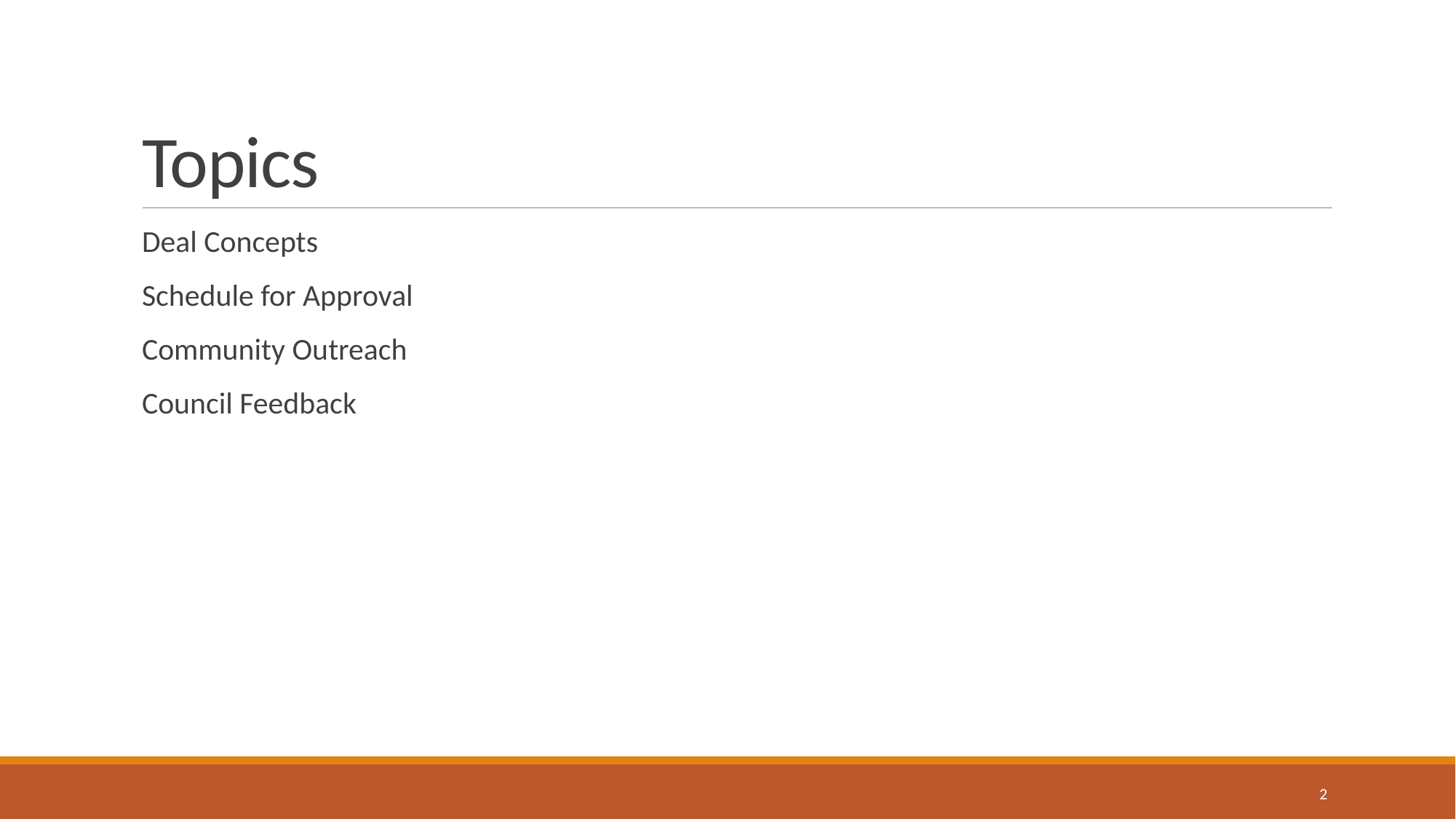

# Topics
Deal Concepts
Schedule for Approval
Community Outreach
Council Feedback
2